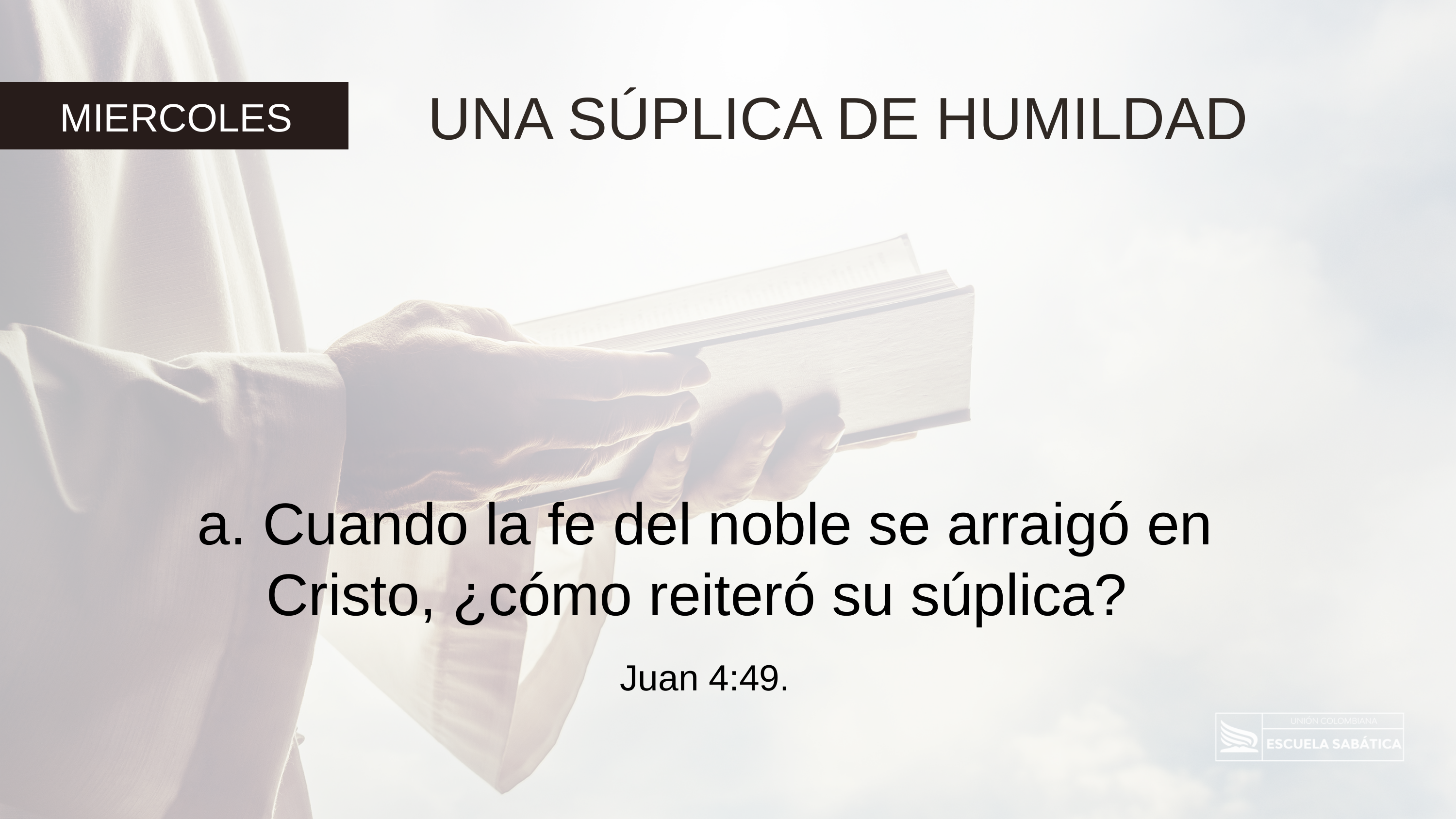

UNA SÚPLICA DE HUMILDAD

MIERCOLES
a. Cuando la fe del noble se arraigó en Cristo, ¿cómo reiteró su súplica?
Juan 4:49.